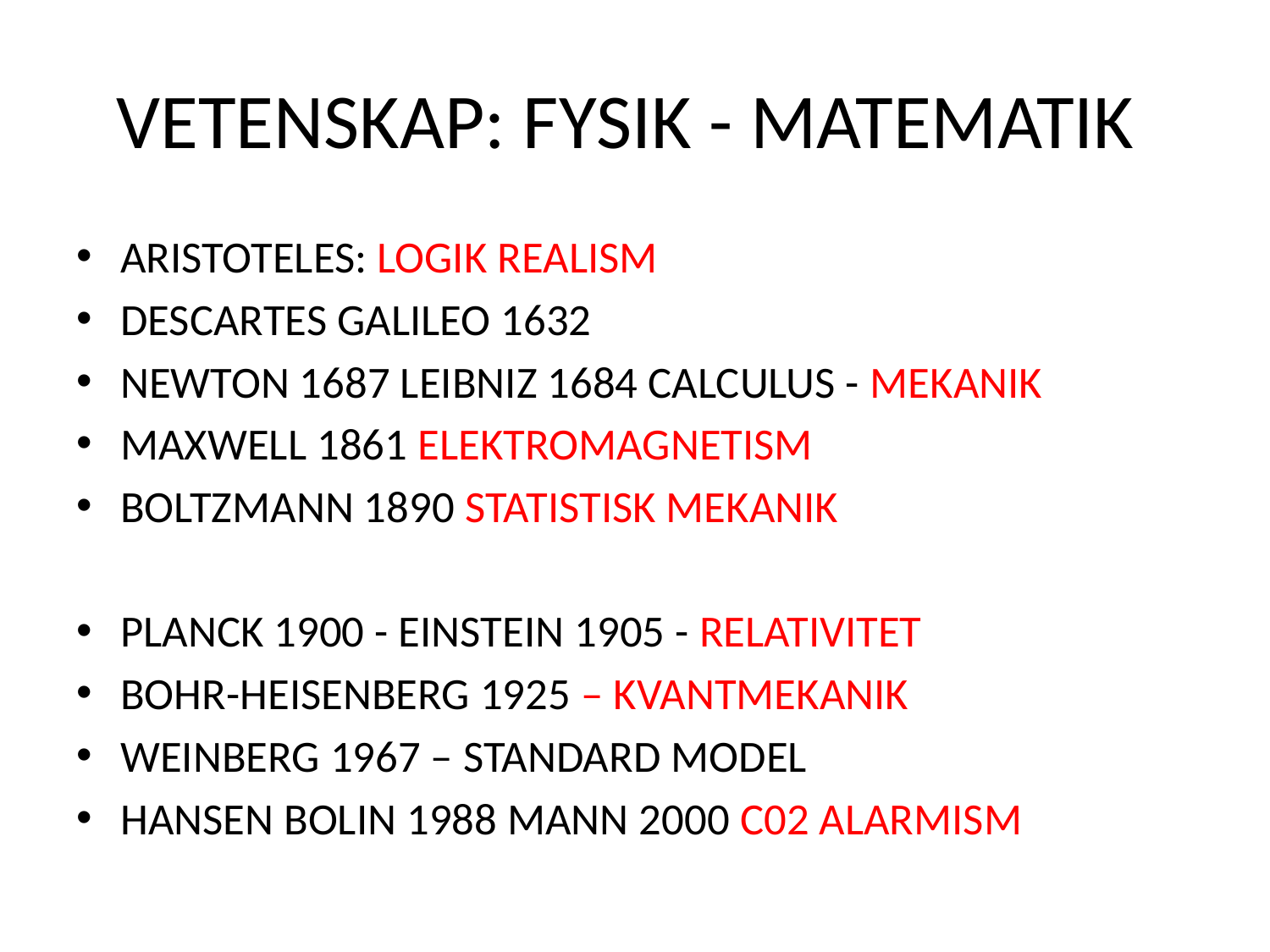

# VETENSKAP: FYSIK - MATEMATIK
ARISTOTELES: LOGIK REALISM
DESCARTES GALILEO 1632
NEWTON 1687 LEIBNIZ 1684 CALCULUS - MEKANIK
MAXWELL 1861 ELEKTROMAGNETISM
BOLTZMANN 1890 STATISTISK MEKANIK

PLANCK 1900 - EINSTEIN 1905 - RELATIVITET
BOHR-HEISENBERG 1925 – KVANTMEKANIK
WEINBERG 1967 – STANDARD MODEL
HANSEN BOLIN 1988 MANN 2000 C02 ALARMISM